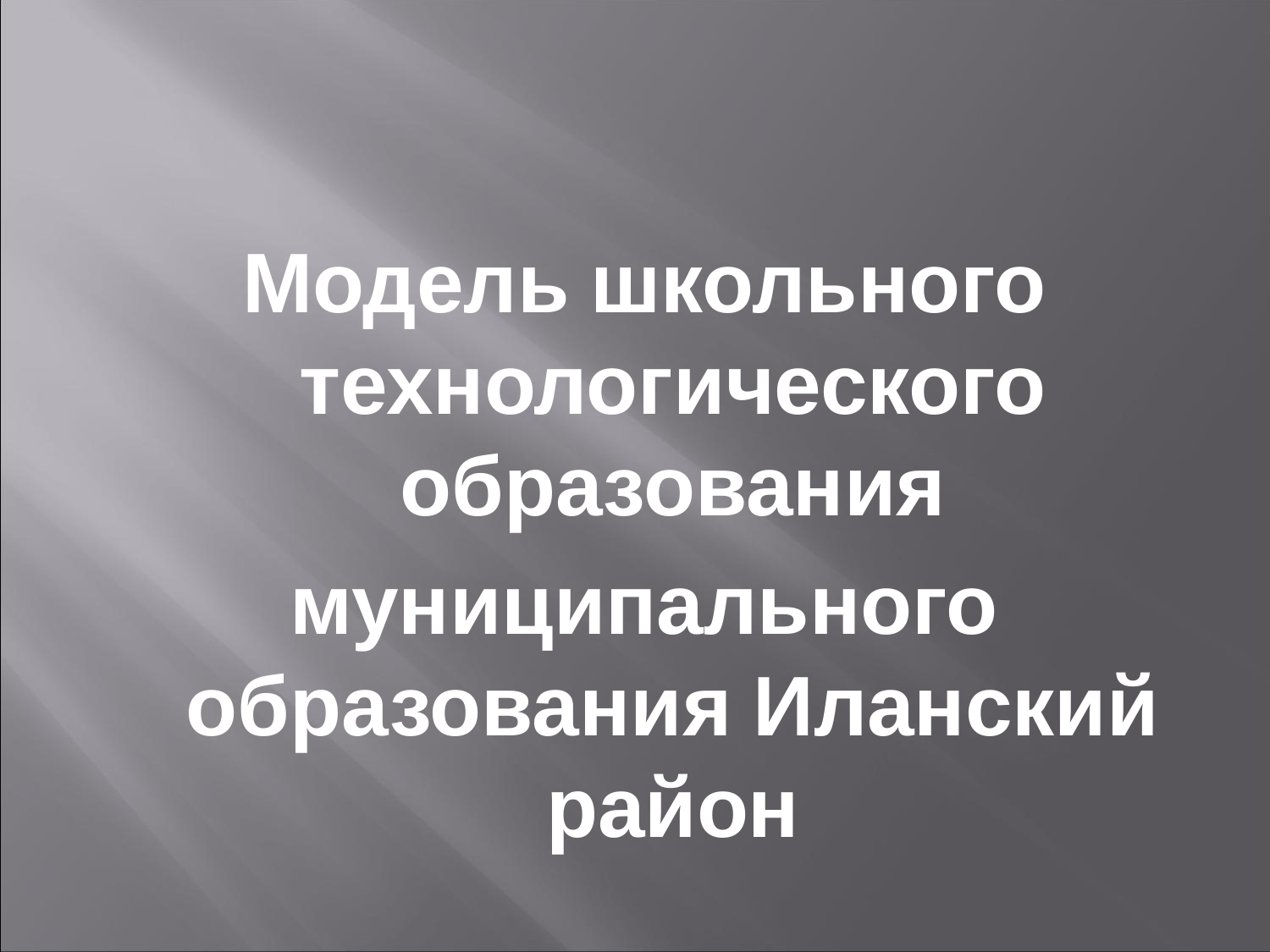

#
Модель школьного технологического образования
муниципального образования Иланский район